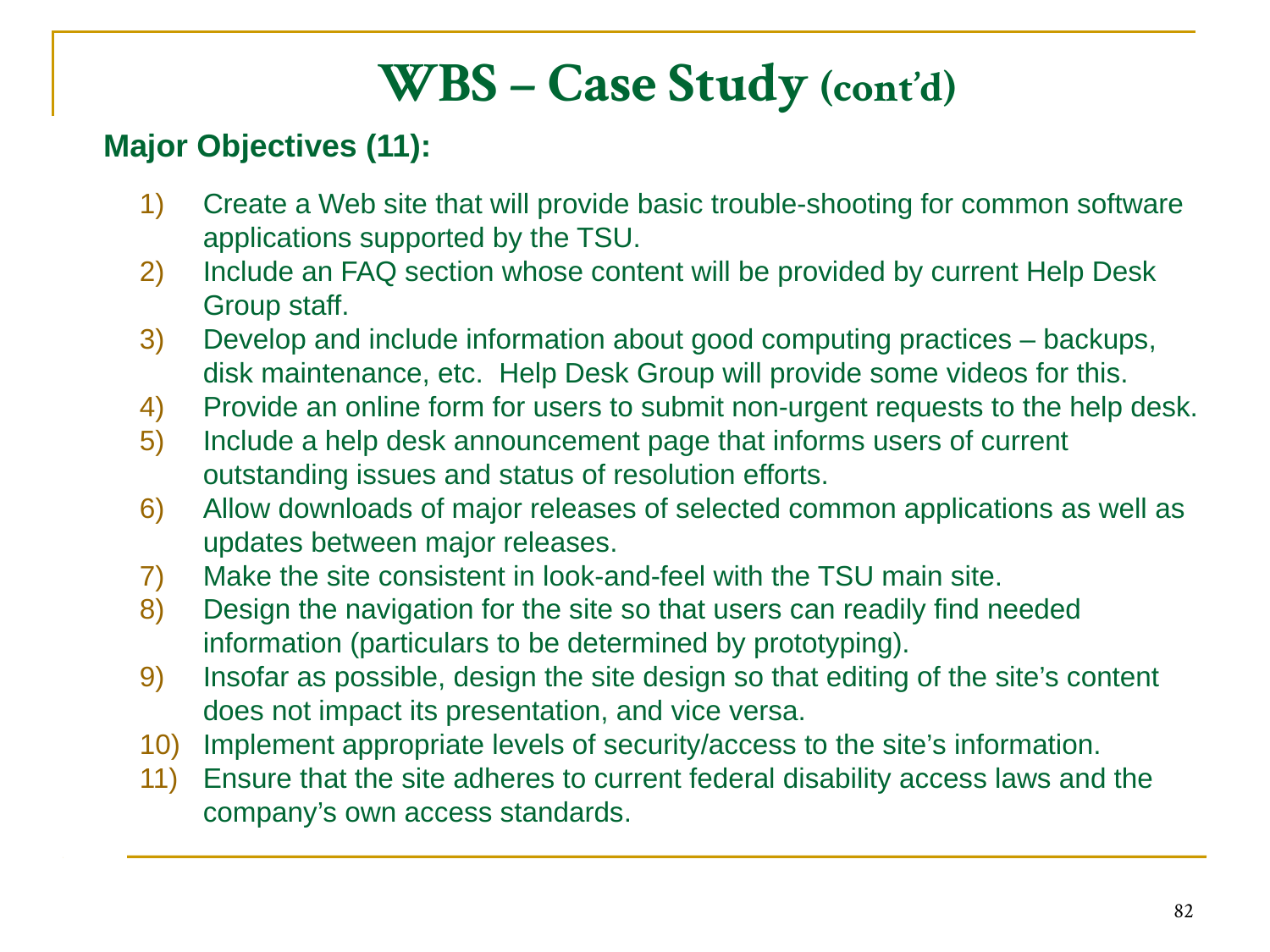

# WBS – Case Study (cont’d)
Major Objectives (11):
Create a Web site that will provide basic trouble-shooting for common software applications supported by the TSU.
Include an FAQ section whose content will be provided by current Help Desk Group staff.
Develop and include information about good computing practices – backups, disk maintenance, etc.  Help Desk Group will provide some videos for this.
Provide an online form for users to submit non-urgent requests to the help desk.
Include a help desk announcement page that informs users of current outstanding issues and status of resolution efforts.
Allow downloads of major releases of selected common applications as well as updates between major releases.
Make the site consistent in look-and-feel with the TSU main site.
Design the navigation for the site so that users can readily find needed information (particulars to be determined by prototyping).
Insofar as possible, design the site design so that editing of the site’s content does not impact its presentation, and vice versa.
Implement appropriate levels of security/access to the site’s information.
Ensure that the site adheres to current federal disability access laws and the company’s own access standards.

82